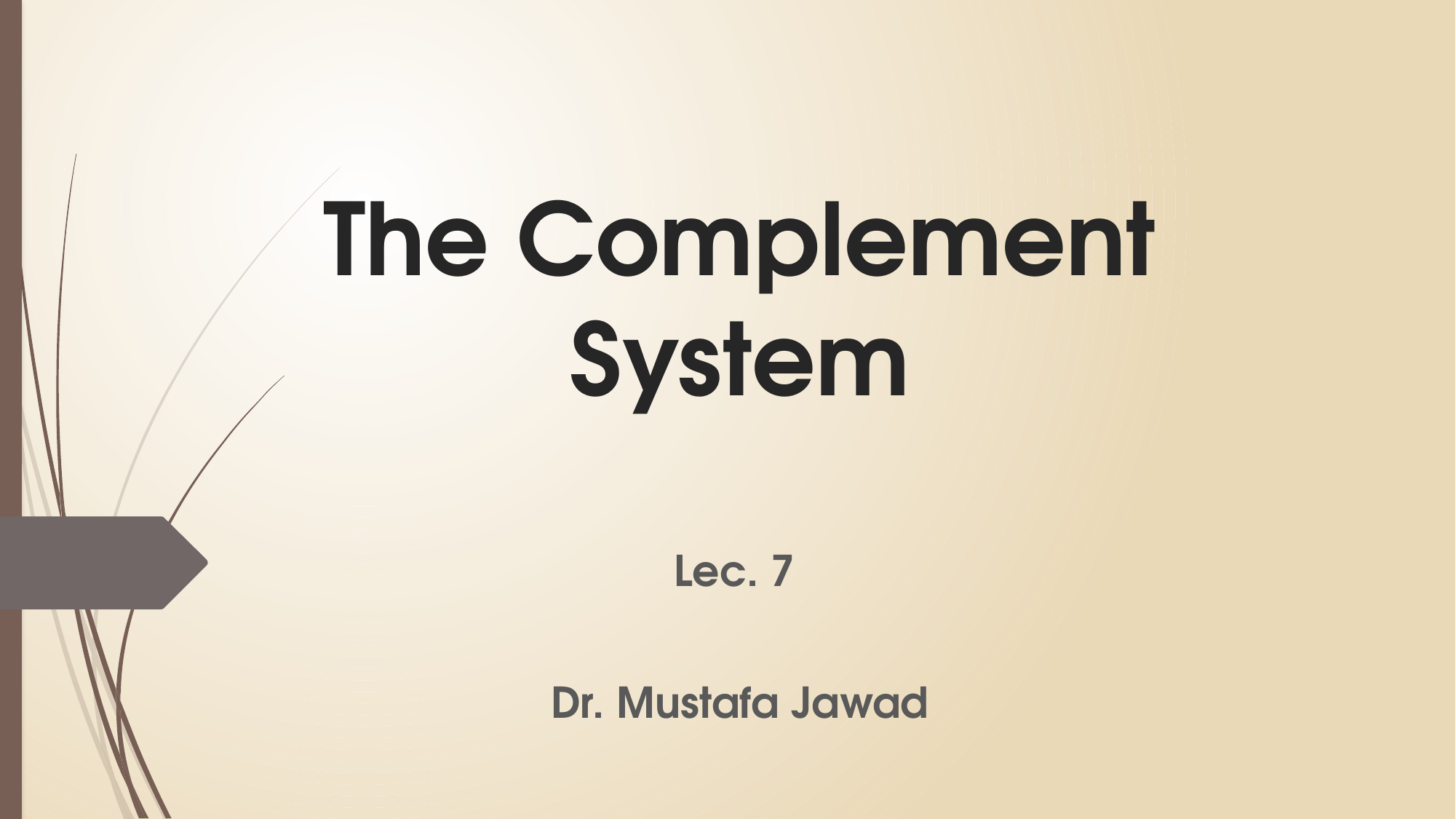

# The Complement System
Lec. 7

Dr. Mustafa Jawad